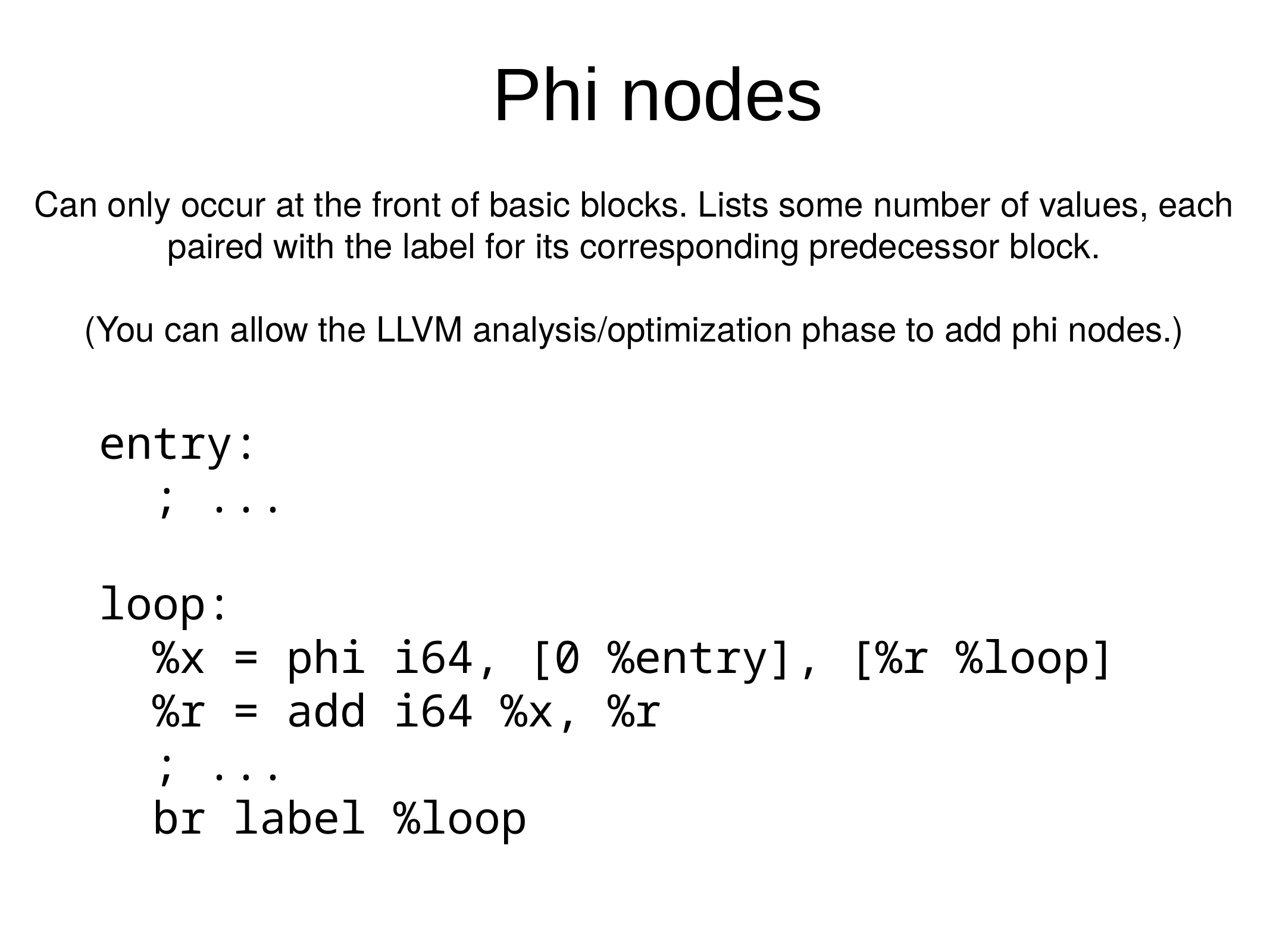

Phi nodes
Can only occur at the front of basic blocks. Lists some number of values, each paired with the label for its corresponding predecessor block.

(You can allow the LLVM analysis/optimization phase to add phi nodes.)
entry:
  ; ...

loop:
  %x = phi i64, [0 %entry], [%r %loop]
  %r = add i64 %x, %r
  ; ...
  br label %loop